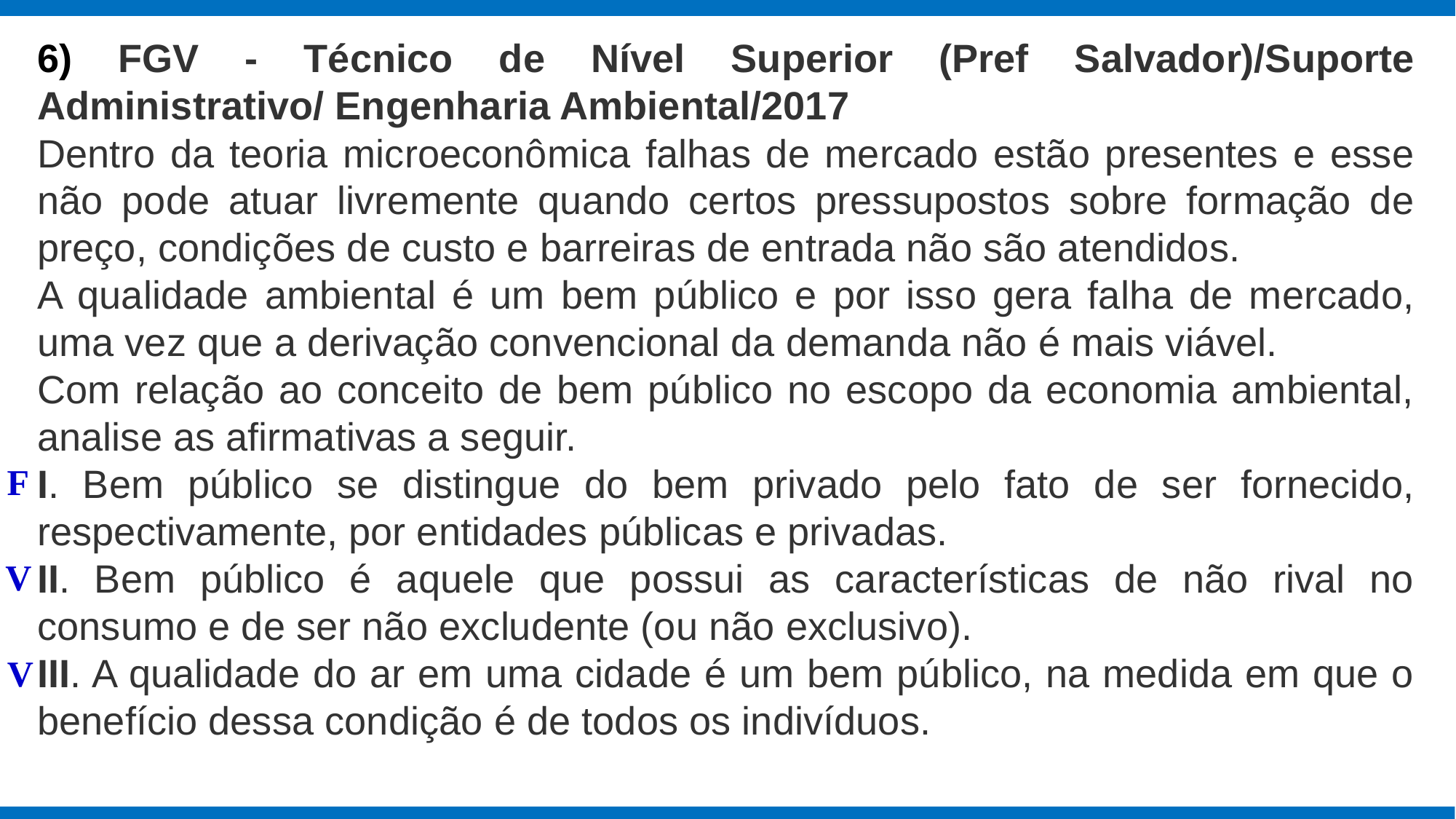

6) FGV - Técnico de Nível Superior (Pref Salvador)/Suporte Administrativo/ Engenharia Ambiental/2017
Dentro da teoria microeconômica falhas de mercado estão presentes e esse não pode atuar livremente quando certos pressupostos sobre formação de preço, condições de custo e barreiras de entrada não são atendidos.
A qualidade ambiental é um bem público e por isso gera falha de mercado, uma vez que a derivação convencional da demanda não é mais viável.
Com relação ao conceito de bem público no escopo da economia ambiental, analise as afirmativas a seguir.
I. Bem público se distingue do bem privado pelo fato de ser fornecido, respectivamente, por entidades públicas e privadas.
II. Bem público é aquele que possui as características de não rival no consumo e de ser não excludente (ou não exclusivo).
III. A qualidade do ar em uma cidade é um bem público, na medida em que o benefício dessa condição é de todos os indivíduos.

F
V
V